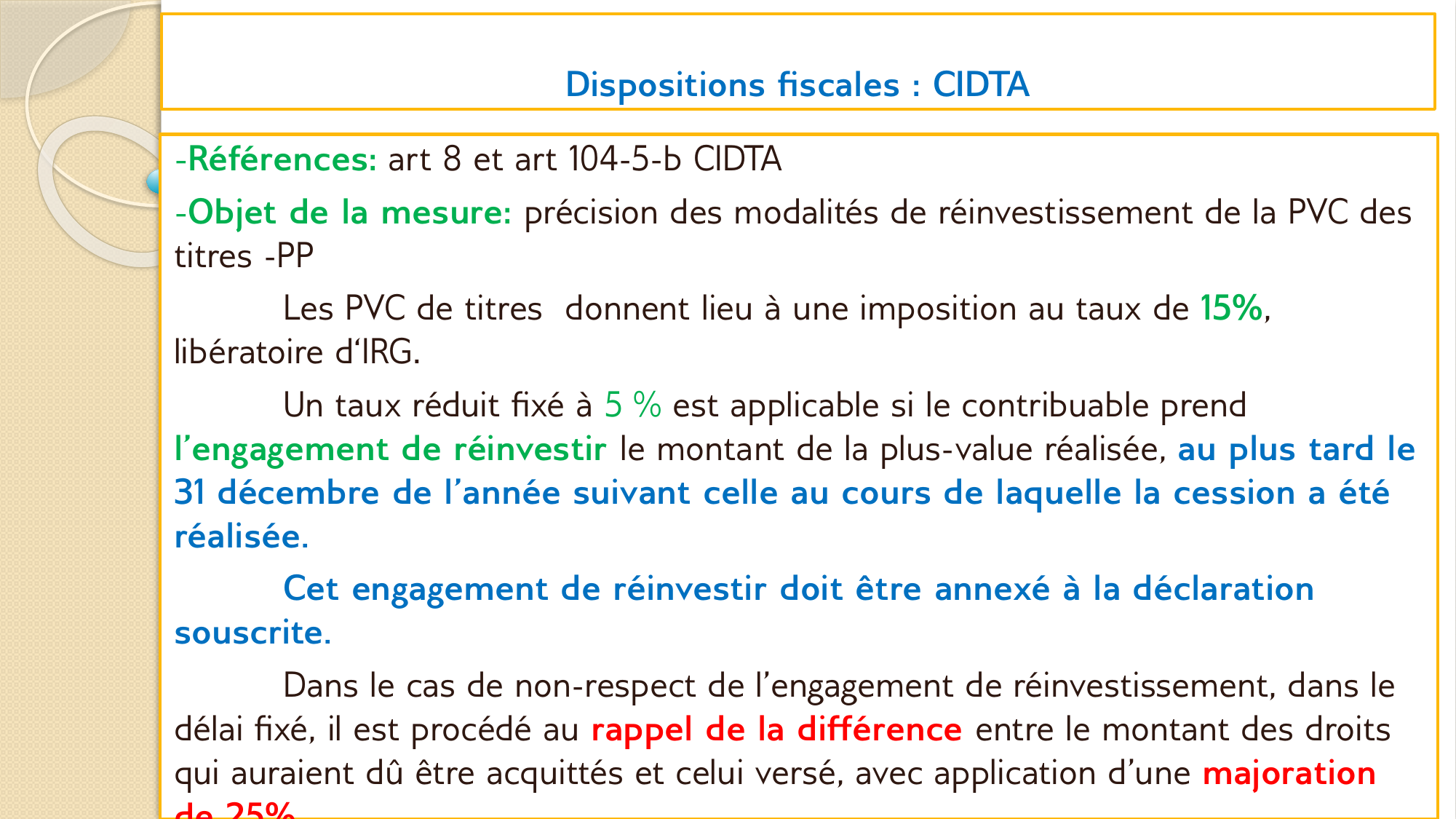

# Dispositions fiscales : CIDTA
-Références: art 8 et art 104-5-b CIDTA
-Objet de la mesure: précision des modalités de réinvestissement de la PVC des titres -PP
	Les PVC de titres  donnent lieu à une imposition au taux de 15%, libératoire d‘IRG.
	Un taux réduit fixé à 5 % est applicable si le contribuable prend l’engagement de réinvestir le montant de la plus-value réalisée, au plus tard le 31 décembre de l’année suivant celle au cours de laquelle la cession a été réalisée.
	Cet engagement de réinvestir doit être annexé à la déclaration souscrite.
	Dans le cas de non-respect de l’engagement de réinvestissement, dans le délai fixé, il est procédé au rappel de la différence entre le montant des droits qui auraient dû être acquittés et celui versé, avec application d’une majoration de 25%.